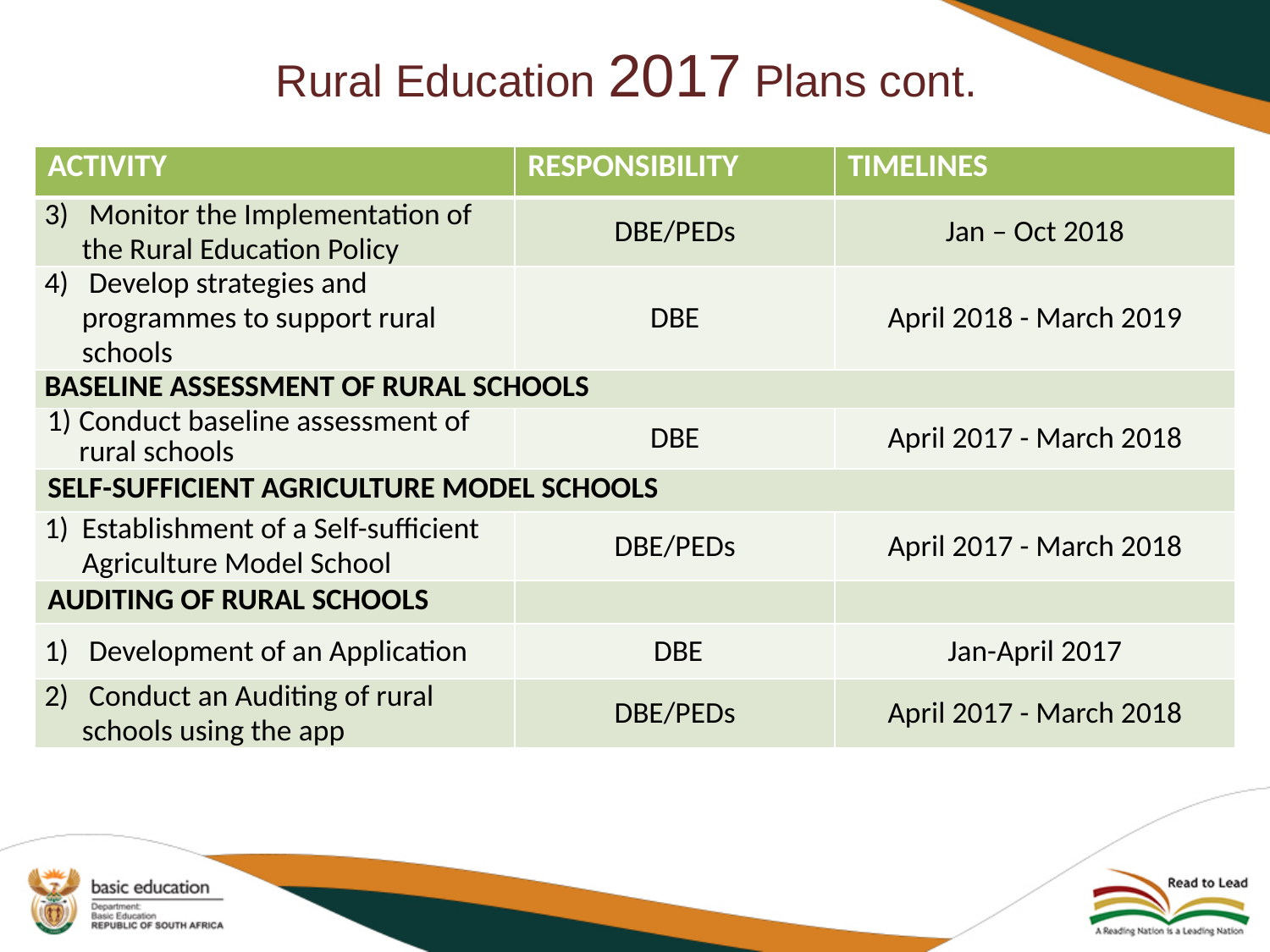

# Rural Education 2017 Plans cont.
| ACTIVITY | RESPONSIBILITY | TIMELINES |
| --- | --- | --- |
| 3) Monitor the Implementation of the Rural Education Policy | DBE/PEDs | Jan – Oct 2018 |
| 4) Develop strategies and programmes to support rural schools | DBE | April 2018 - March 2019 |
| BASELINE ASSESSMENT OF RURAL SCHOOLS |  |  |
| Conduct baseline assessment of rural schools | DBE | April 2017 - March 2018 |
| SELF-SUFFICIENT AGRICULTURE MODEL SCHOOLS |  |  |
| Establishment of a Self-sufficient Agriculture Model School | DBE/PEDs | April 2017 - March 2018 |
| AUDITING OF RURAL SCHOOLS |  |  |
| 1) Development of an Application | DBE | Jan-April 2017 |
| 2) Conduct an Auditing of rural schools using the app | DBE/PEDs | April 2017 - March 2018 |
ACTIVITY
ACTIVITY
RESPONSIBILITY
TIMELINE
RESPONSIBILITY
TIMELINE